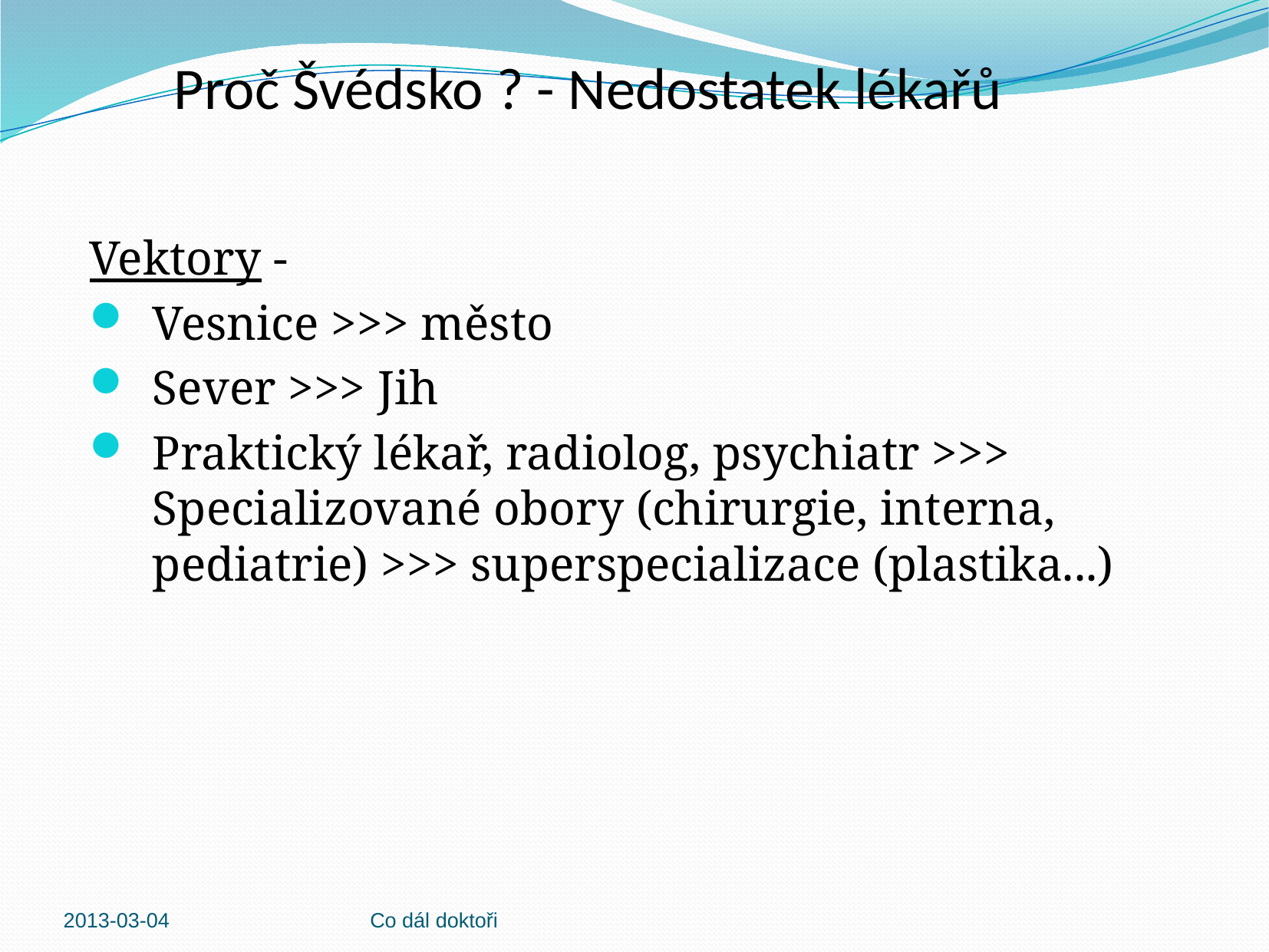

# Proč Švédsko ? - Nedostatek lékařů
Vektory -
Vesnice >>> město
Sever >>> Jih
Praktický lékař, radiolog, psychiatr >>> Specializované obory (chirurgie, interna, pediatrie) >>> superspecializace (plastika...)
2013-03-04
Co dál doktoři